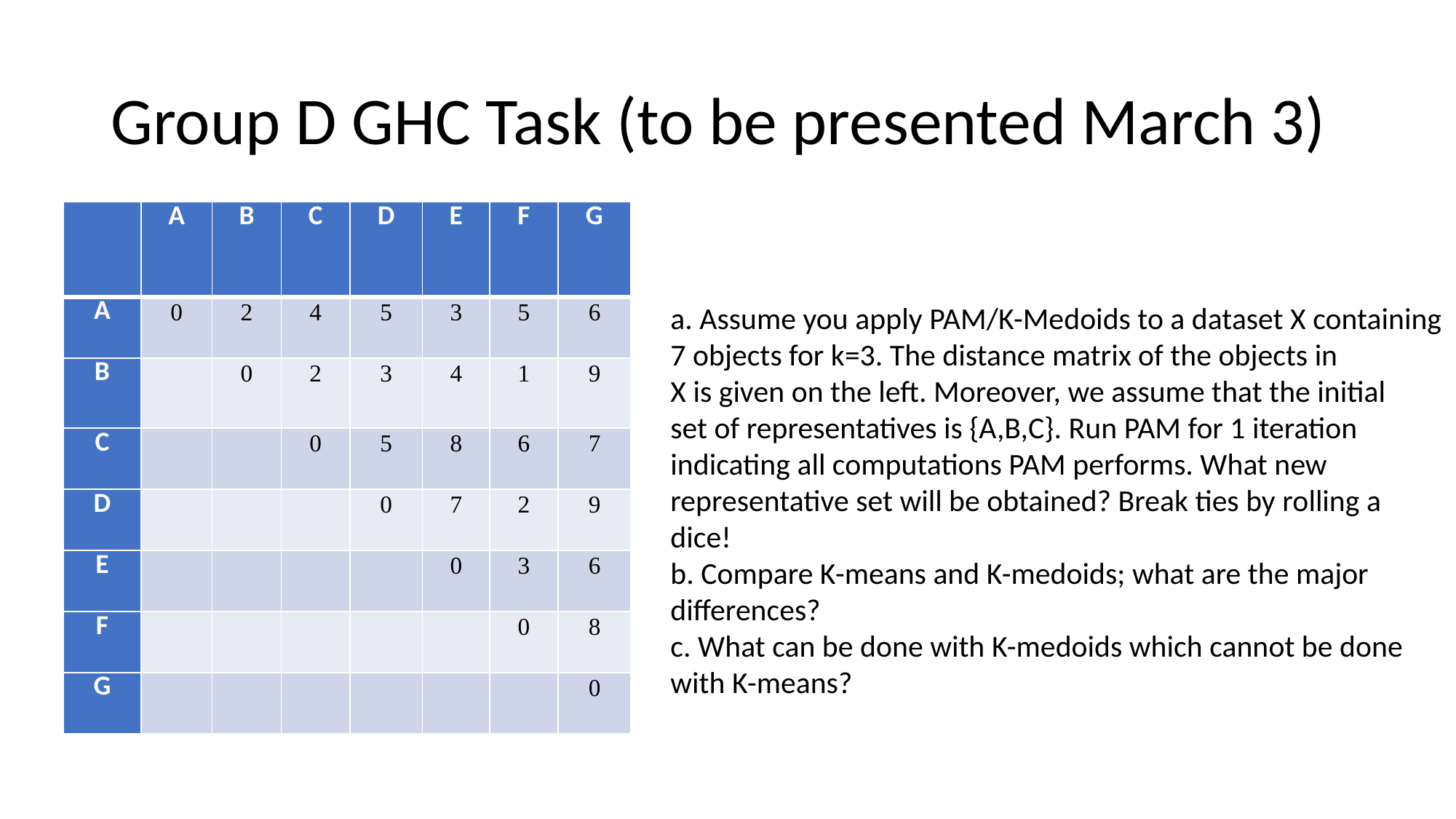

# Group D GHC Task (to be presented March 3)
|  | A | B | C | D | E | F | G |
| --- | --- | --- | --- | --- | --- | --- | --- |
| A | 0 | 2 | 4 | 5 | 3 | 5 | 6 |
| B |  | 0 | 2 | 3 | 4 | 1 | 9 |
| C |  |  | 0 | 5 | 8 | 6 | 7 |
| D |  |  |  | 0 | 7 | 2 | 9 |
| E |  |  |  |  | 0 | 3 | 6 |
| F |  |  |  |  |  | 0 | 8 |
| G |  |  |  |  |  |  | 0 |
a. Assume you apply PAM/K-Medoids to a dataset X containing
7 objects for k=3. The distance matrix of the objects in
X is given on the left. Moreover, we assume that the initial
set of representatives is {A,B,C}. Run PAM for 1 iteration
indicating all computations PAM performs. What new
representative set will be obtained? Break ties by rolling a dice!
b. Compare K-means and K-medoids; what are the major differences?
c. What can be done with K-medoids which cannot be done with K-means?